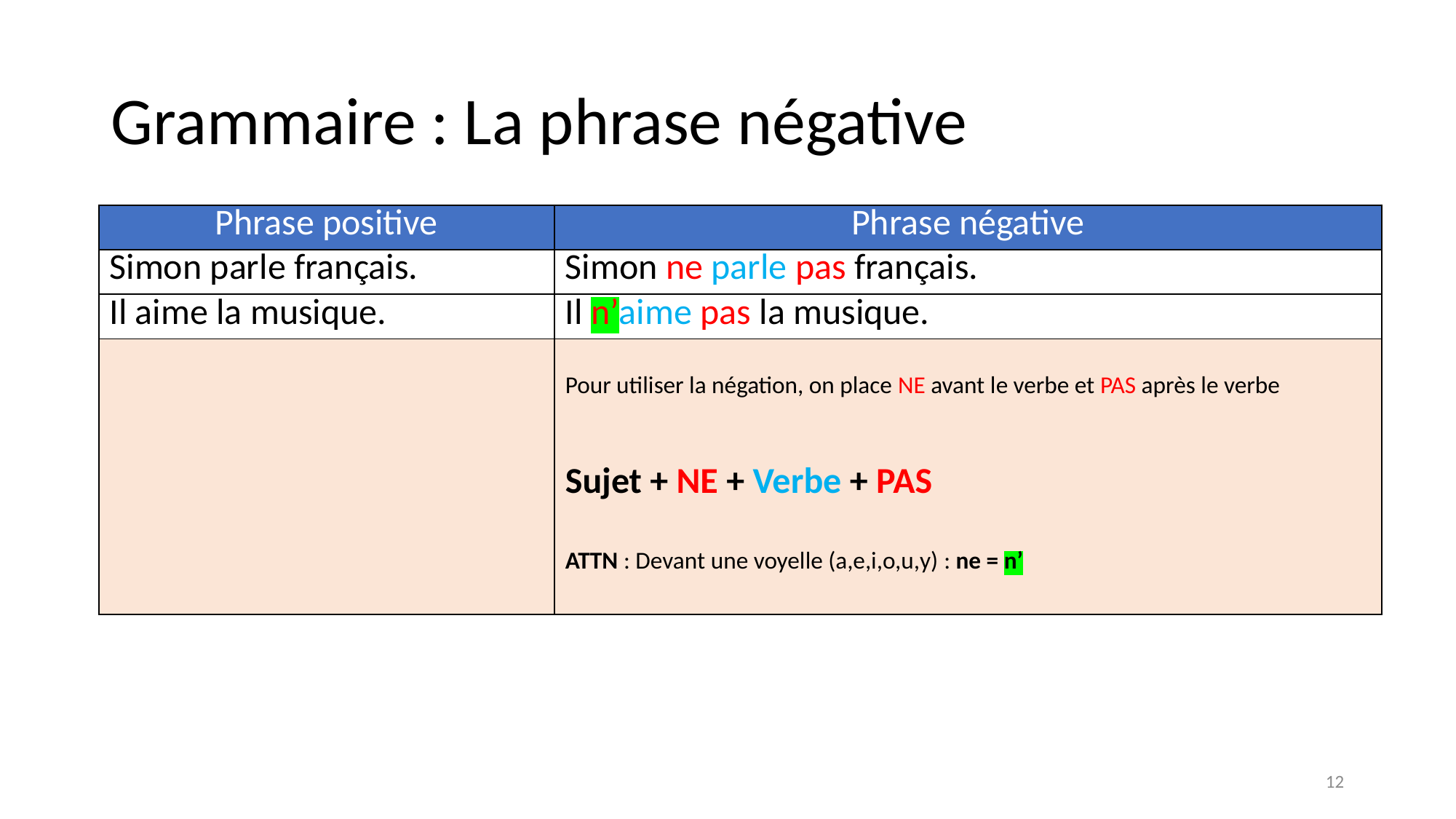

# Grammaire : La phrase négative
| Phrase positive | Phrase négative |
| --- | --- |
| Simon parle français. | Simon ne parle pas français. |
| Il aime la musique. | Il n’aime pas la musique. |
|  | Pour utiliser la négation, on place NE avant le verbe et PAS après le verbe Sujet + NE + Verbe + PAS ATTN : Devant une voyelle (a,e,i,o,u,y) : ne = n’ |
12